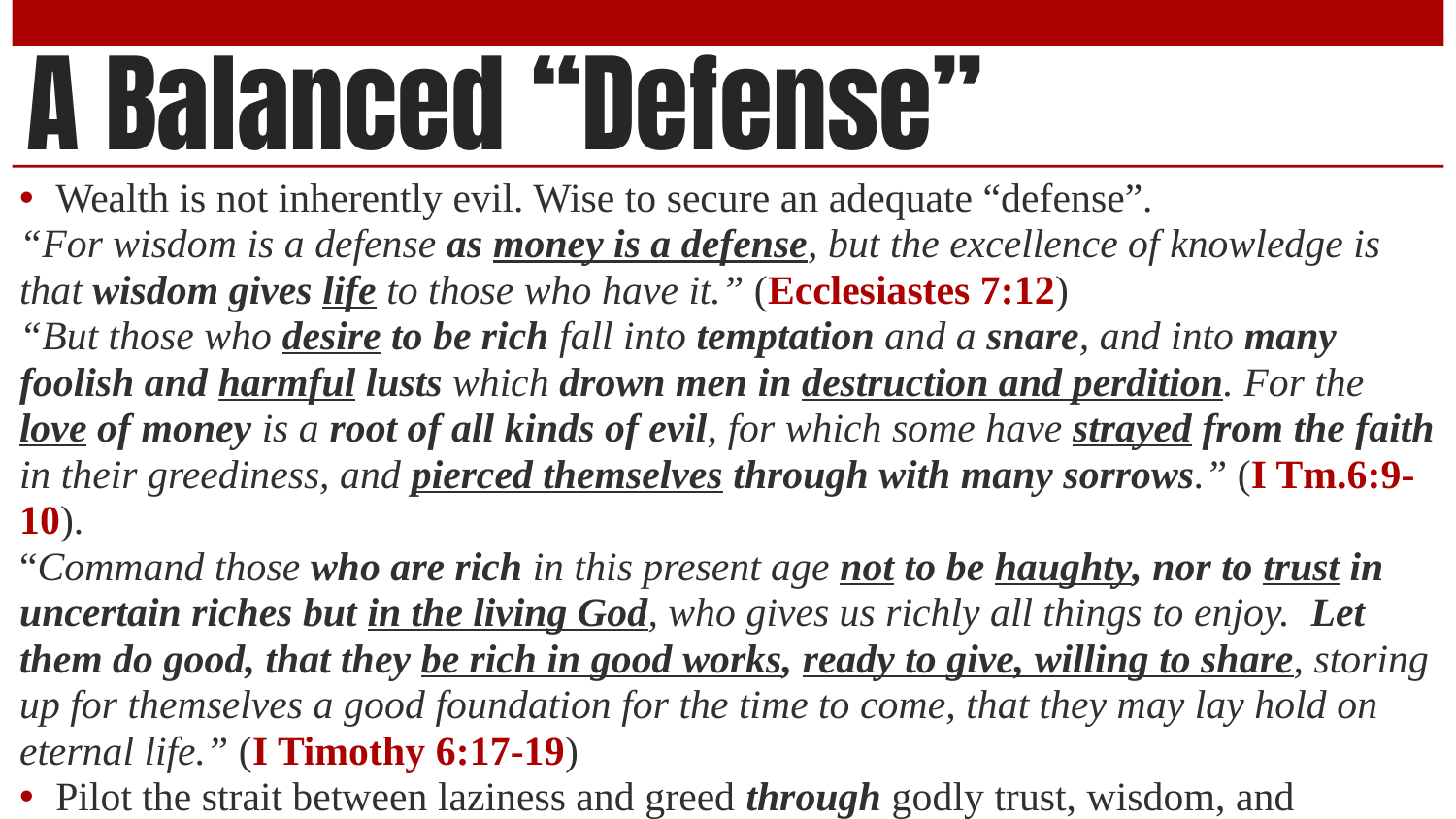

# A Balanced “Defense”
Wealth is not inherently evil. Wise to secure an adequate “defense”.
“For wisdom is a defense as money is a defense, but the excellence of knowledge is that wisdom gives life to those who have it.” (Ecclesiastes 7:12)
“But those who desire to be rich fall into temptation and a snare, and into many foolish and harmful lusts which drown men in destruction and perdition. For the love of money is a root of all kinds of evil, for which some have strayed from the faith in their greediness, and pierced themselves through with many sorrows.” (I Tm.6:9-10).
“Command those who are rich in this present age not to be haughty, nor to trust in uncertain riches but in the living God, who gives us richly all things to enjoy.  Let them do good, that they be rich in good works, ready to give, willing to share, storing up for themselves a good foundation for the time to come, that they may lay hold on eternal life.” (I Timothy 6:17-19)
Pilot the strait between laziness and greed through godly trust, wisdom, and judicious balance.